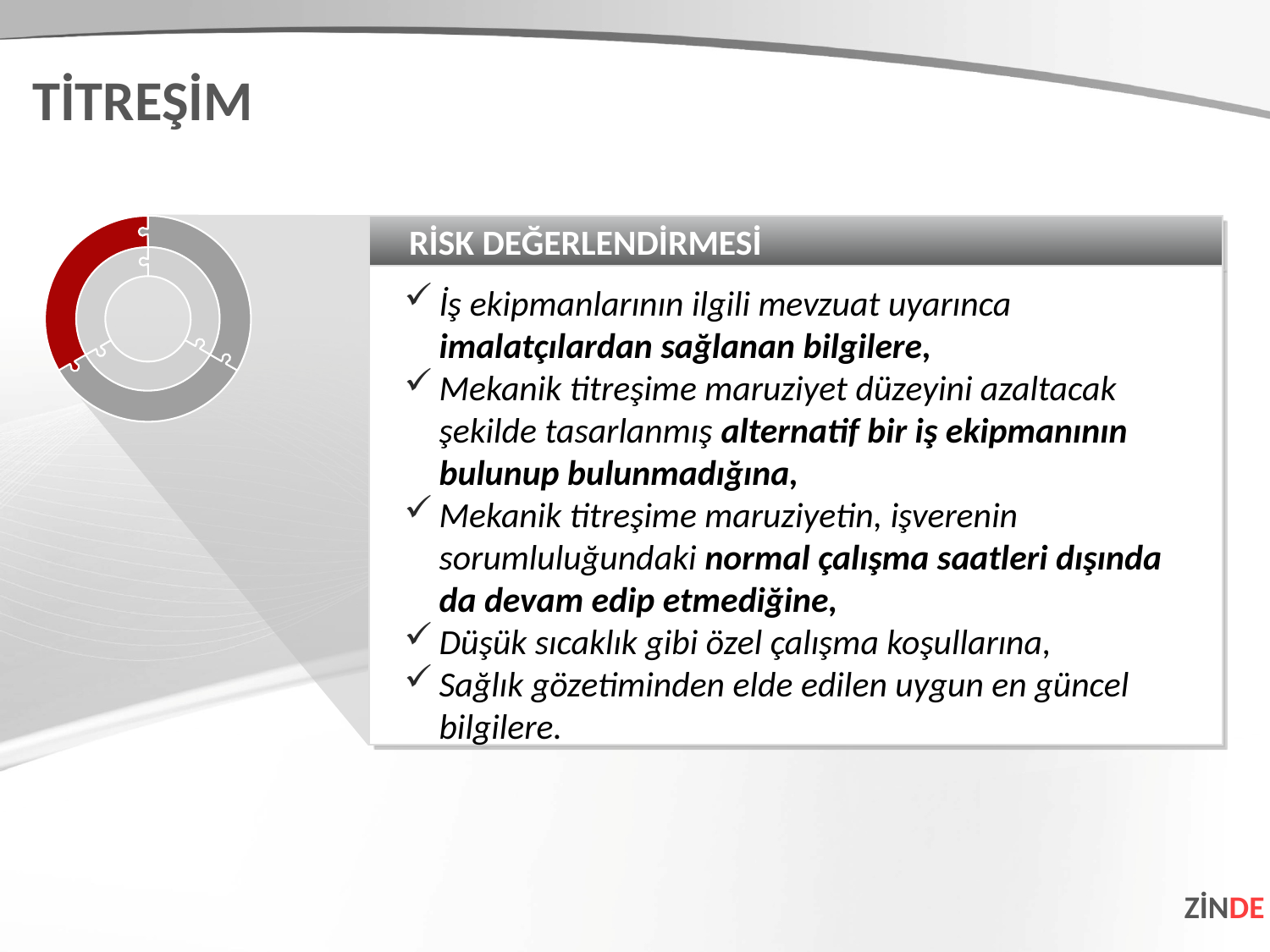

TİTREŞİM

RİSK DEĞERLENDİRMESİ
İş ekipmanlarının ilgili mevzuat uyarınca imalatçılardan sağlanan bilgilere,
Mekanik titreşime maruziyet düzeyini azaltacak şekilde tasarlanmış alternatif bir iş ekipmanının bulunup bulunmadığına,
Mekanik titreşime maruziyetin, işverenin sorumluluğundaki normal çalışma saatleri dışında da devam edip etmediğine,
Düşük sıcaklık gibi özel çalışma koşullarına,
Sağlık gözetiminden elde edilen uygun en güncel bilgilere.
ZİNDE